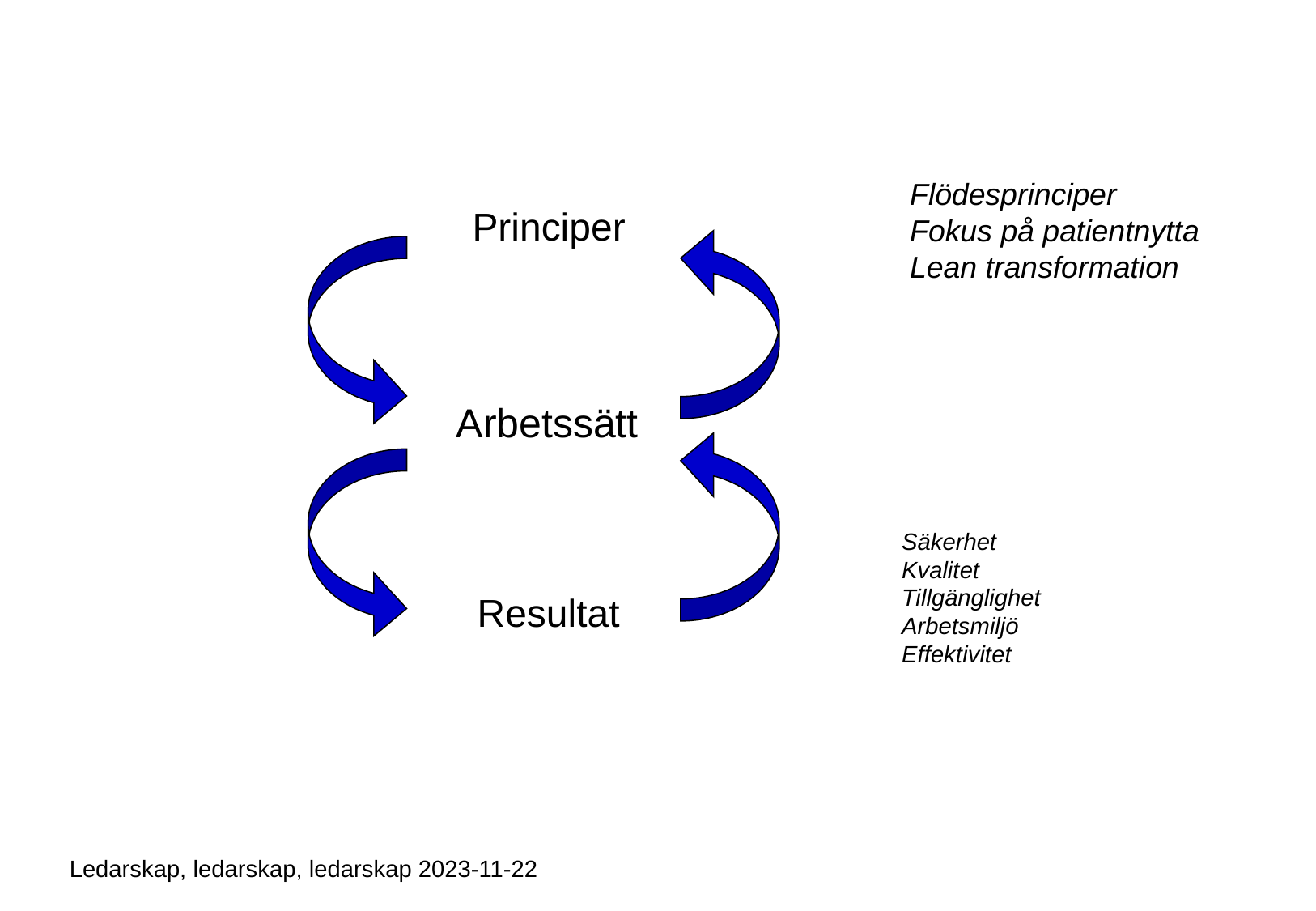

Flödesprinciper
Fokus på patientnytta
Lean transformation
Principer

Arbetssätt

Säkerhet
Kvalitet
Tillgänglighet
Arbetsmiljö
Effektivitet
Resultat
Ledarskap, ledarskap, ledarskap 2023-11-22